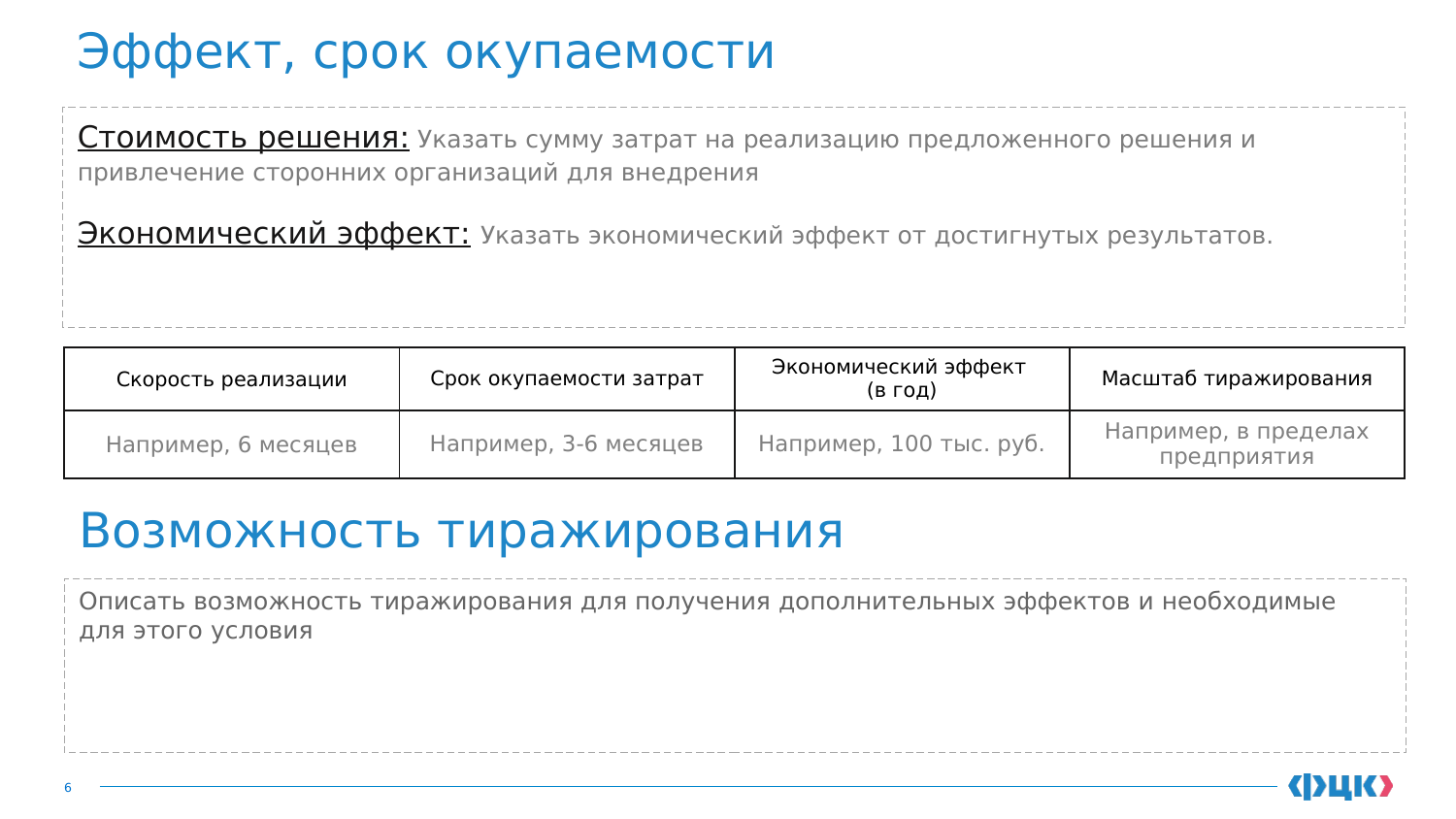

# Эффект, срок окупаемости
Стоимость решения: Указать сумму затрат на реализацию предложенного решения и привлечение сторонних организаций для внедрения
Экономический эффект: Указать экономический эффект от достигнутых результатов.
| Скорость реализации | Срок окупаемости затрат | Экономический эффект (в год) | Масштаб тиражирования |
| --- | --- | --- | --- |
| Например, 6 месяцев | Например, 3-6 месяцев | Например, 100 тыс. руб. | Например, в пределах предприятия |
Возможность тиражирования
Описать возможность тиражирования для получения дополнительных эффектов и необходимые для этого условия